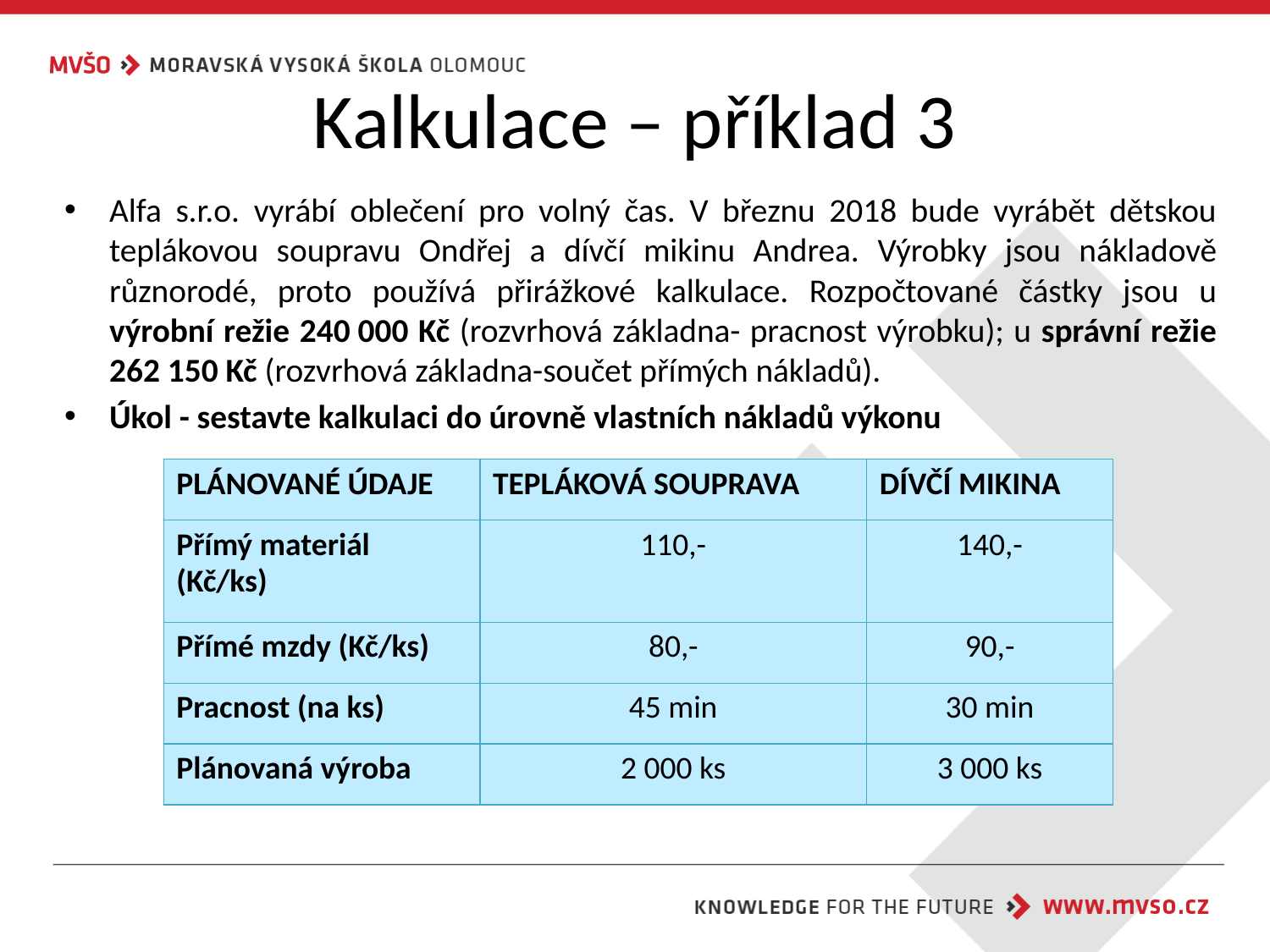

# Kalkulace – příklad 3
Alfa s.r.o. vyrábí oblečení pro volný čas. V březnu 2018 bude vyrábět dětskou teplákovou soupravu Ondřej a dívčí mikinu Andrea. Výrobky jsou nákladově různorodé, proto používá přirážkové kalkulace. Rozpočtované částky jsou u výrobní režie 240 000 Kč (rozvrhová základna- pracnost výrobku); u správní režie 262 150 Kč (rozvrhová základna-součet přímých nákladů).
Úkol - sestavte kalkulaci do úrovně vlastních nákladů výkonu

| PLÁNOVANÉ ÚDAJE | TEPLÁKOVÁ SOUPRAVA | DÍVČÍ MIKINA |
| --- | --- | --- |
| Přímý materiál (Kč/ks) | 110,- | 140,- |
| Přímé mzdy (Kč/ks) | 80,- | 90,- |
| Pracnost (na ks) | 45 min | 30 min |
| Plánovaná výroba | 2 000 ks | 3 000 ks |